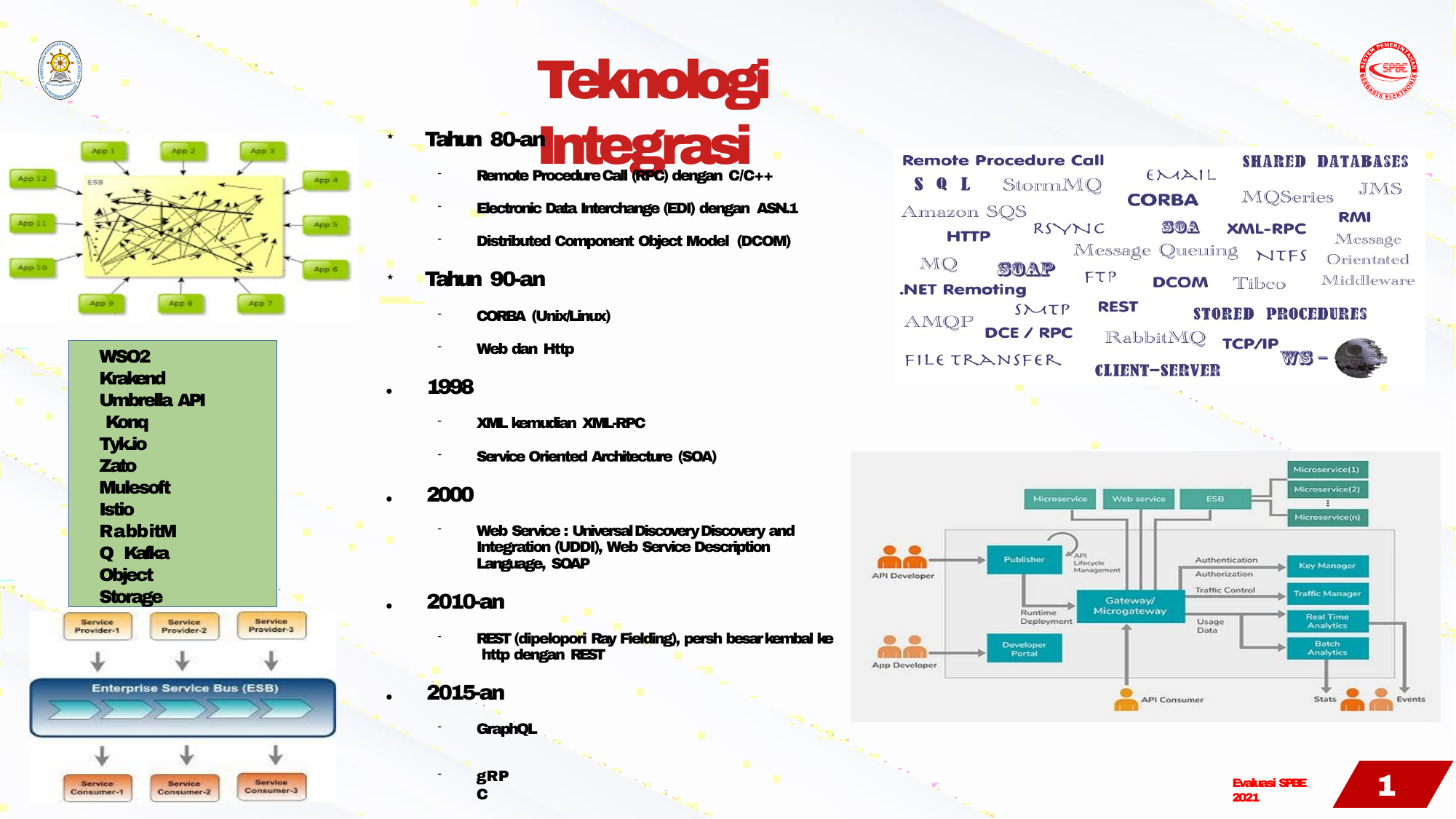

# Teknologi	Integrasi
Tahun 80-an
Remote Procedure Call (RPC) dengan C/C++
Electronic Data Interchange (EDI) dengan ASN.1
Distributed Component Object Model (DCOM)

Tahun 90-an
CORBA (Unix/Linux)
Web dan Http

⚫	1998
XML kemudian XML-RPC
Service Oriented Architecture (SOA)

⚫	2000
Web Service : Universal Discovery Discovery and  Integration (UDDI), Web Service Description  Language, SOAP

⚫	2010-an
REST (dipelopori Ray Fielding), persh besar kembal ke  http dengan REST

⚫	2015-an
GraphQL

WSO2
Krakend  Umbrella API  Konq
Tyk.io  Zato  Mulesoft  Istio  RabbitMQ  Kafka
Object Storage
18
gRPC
Evaluasi SPBE 2021